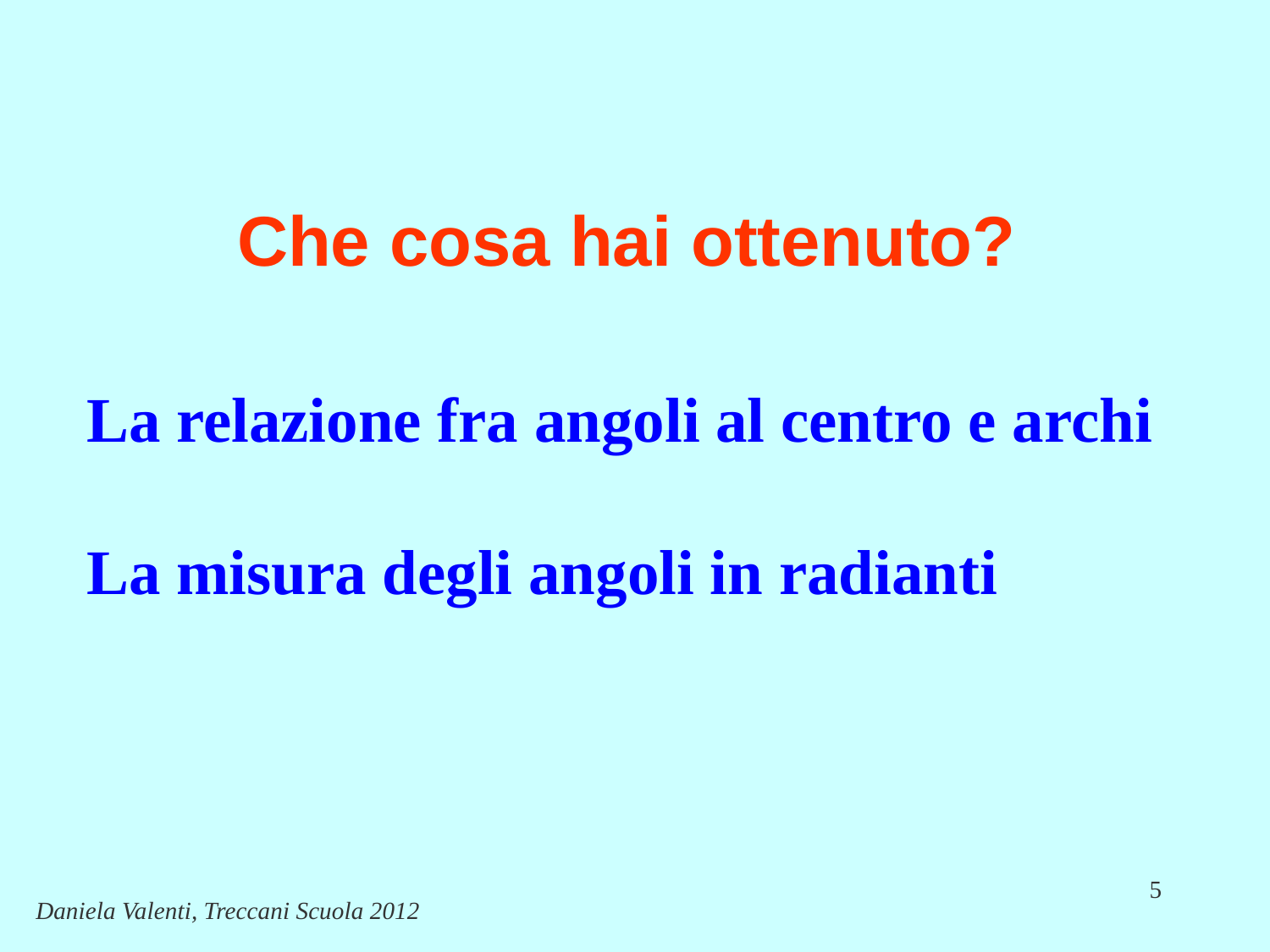

# Che cosa hai ottenuto?

La relazione fra angoli al centro e archi

La misura degli angoli in radianti
5
Daniela Valenti, Treccani Scuola 2012